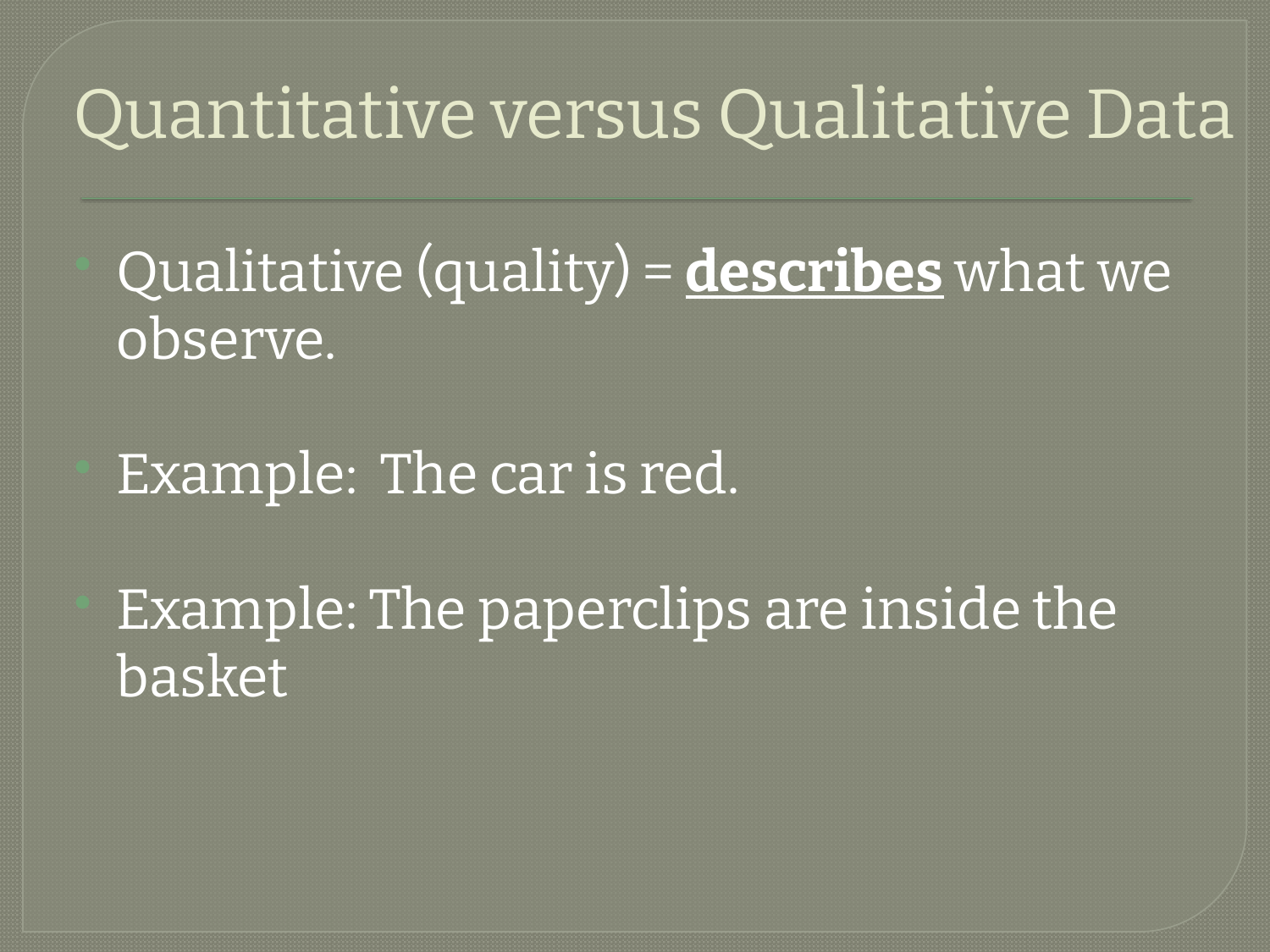

# Quantitative versus Qualitative Data
Qualitative (quality) = describes what we observe.

Example:  The car is red.

Example: The paperclips are inside the basket